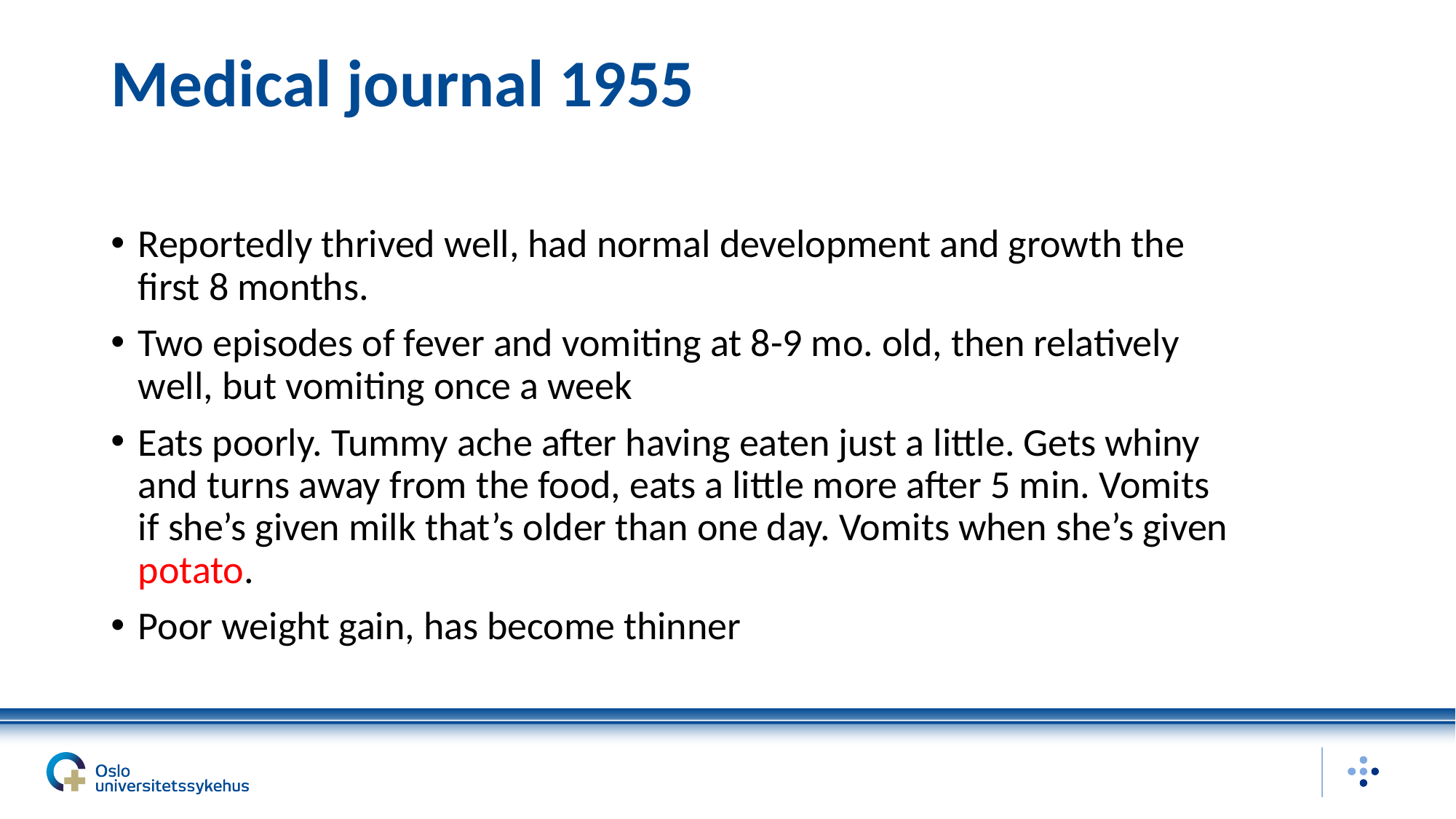

# Medical journal 1955
Reportedly thrived well, had normal development and growth the first 8 months.
Two episodes of fever and vomiting at 8-9 mo. old, then relatively well, but vomiting once a week
Eats poorly. Tummy ache after having eaten just a little. Gets whiny and turns away from the food, eats a little more after 5 min. Vomits if she’s given milk that’s older than one day. Vomits when she’s given potato.
Poor weight gain, has become thinner